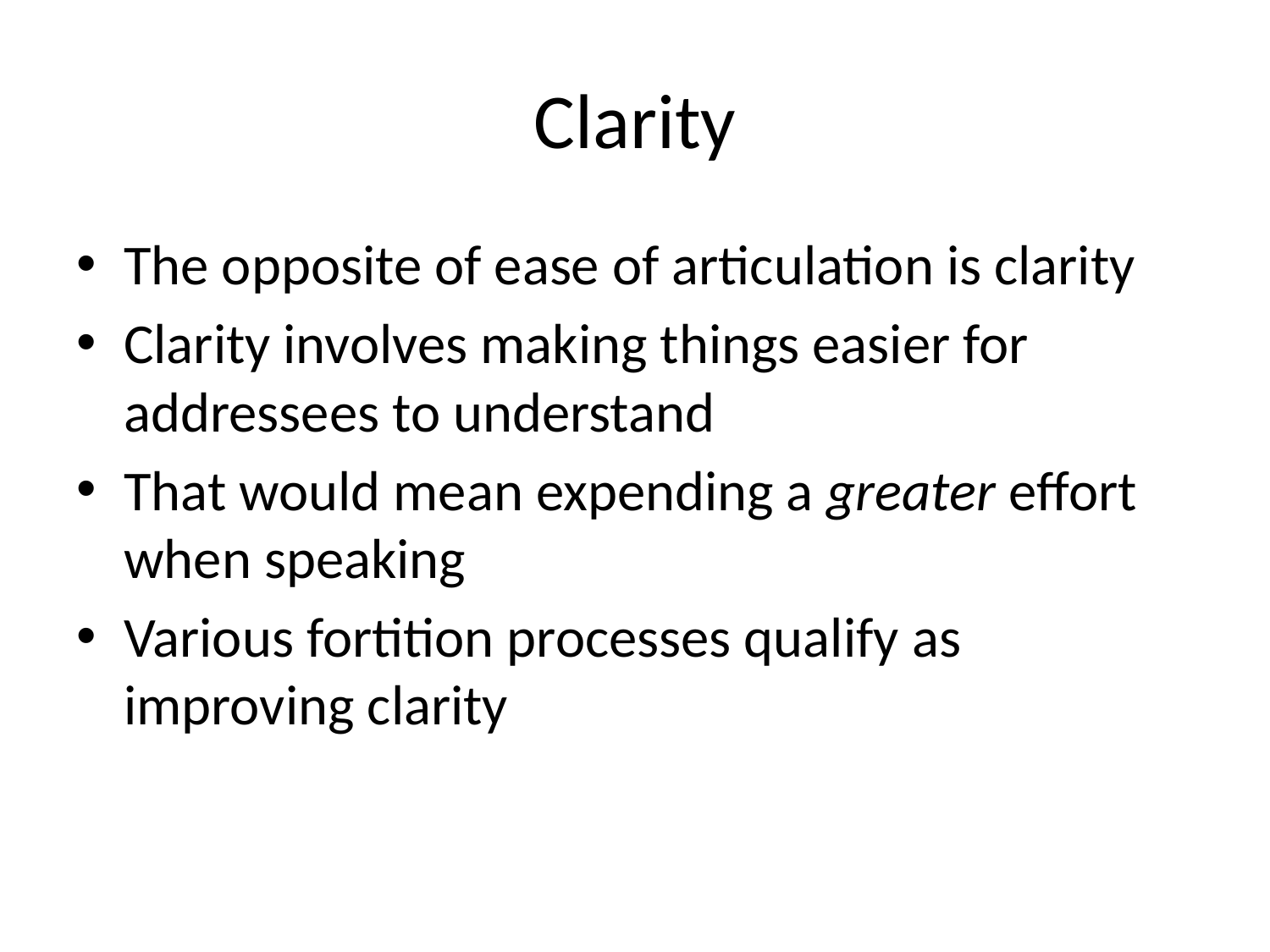

# Clarity
The opposite of ease of articulation is clarity
Clarity involves making things easier for addressees to understand
That would mean expending a greater effort when speaking
Various fortition processes qualify as improving clarity